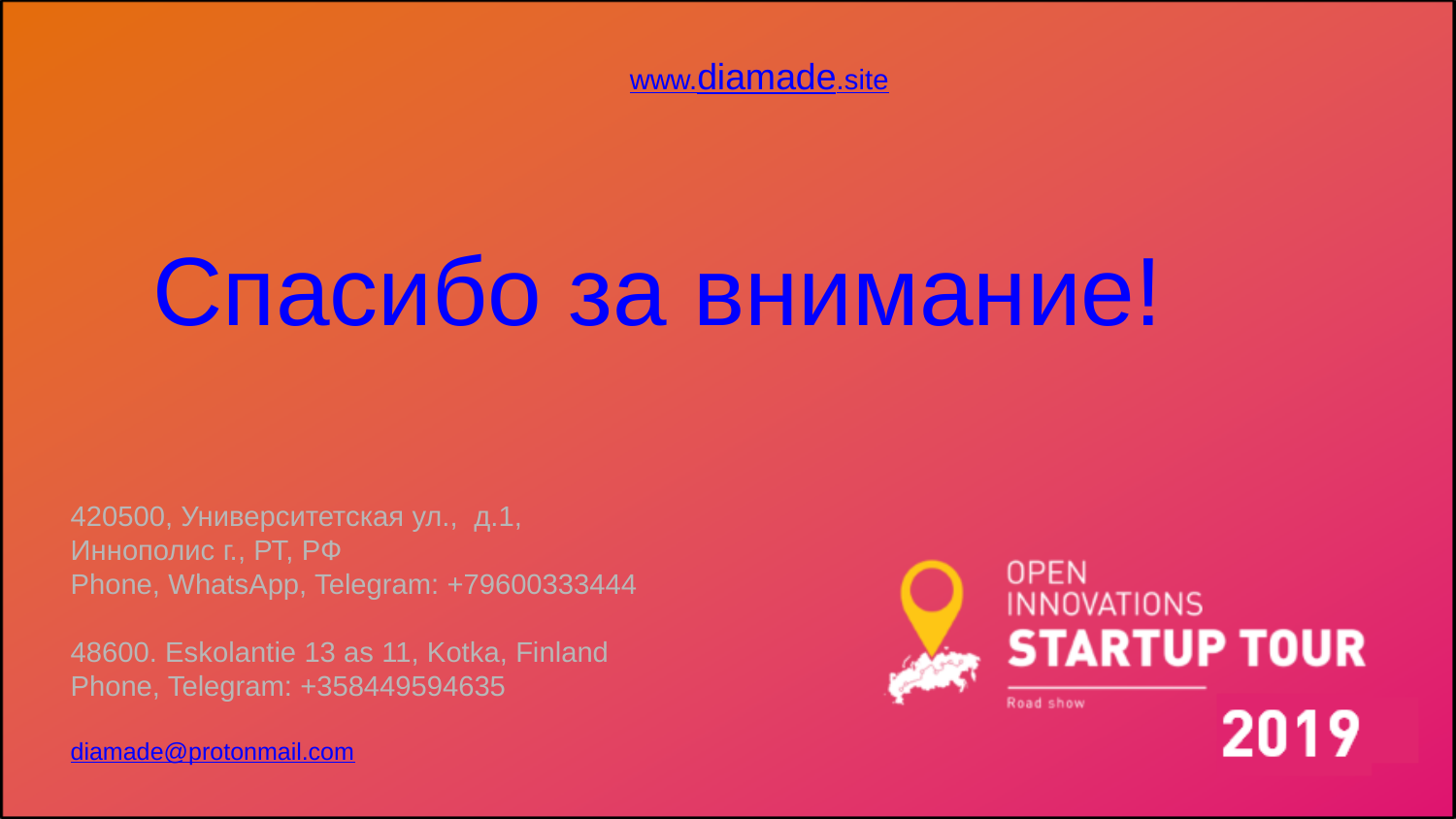

www.diamade.site
Спасибо за внимание!
420500, Университетская ул.,  д.1,
Иннополис г., РТ, РФ
Phone, WhatsApp, Telegram: +79600333444

48600. Eskolantie 13 as 11, Kotka, Finland
Phone, Telegram: +358449594635

diamade@protonmail.com